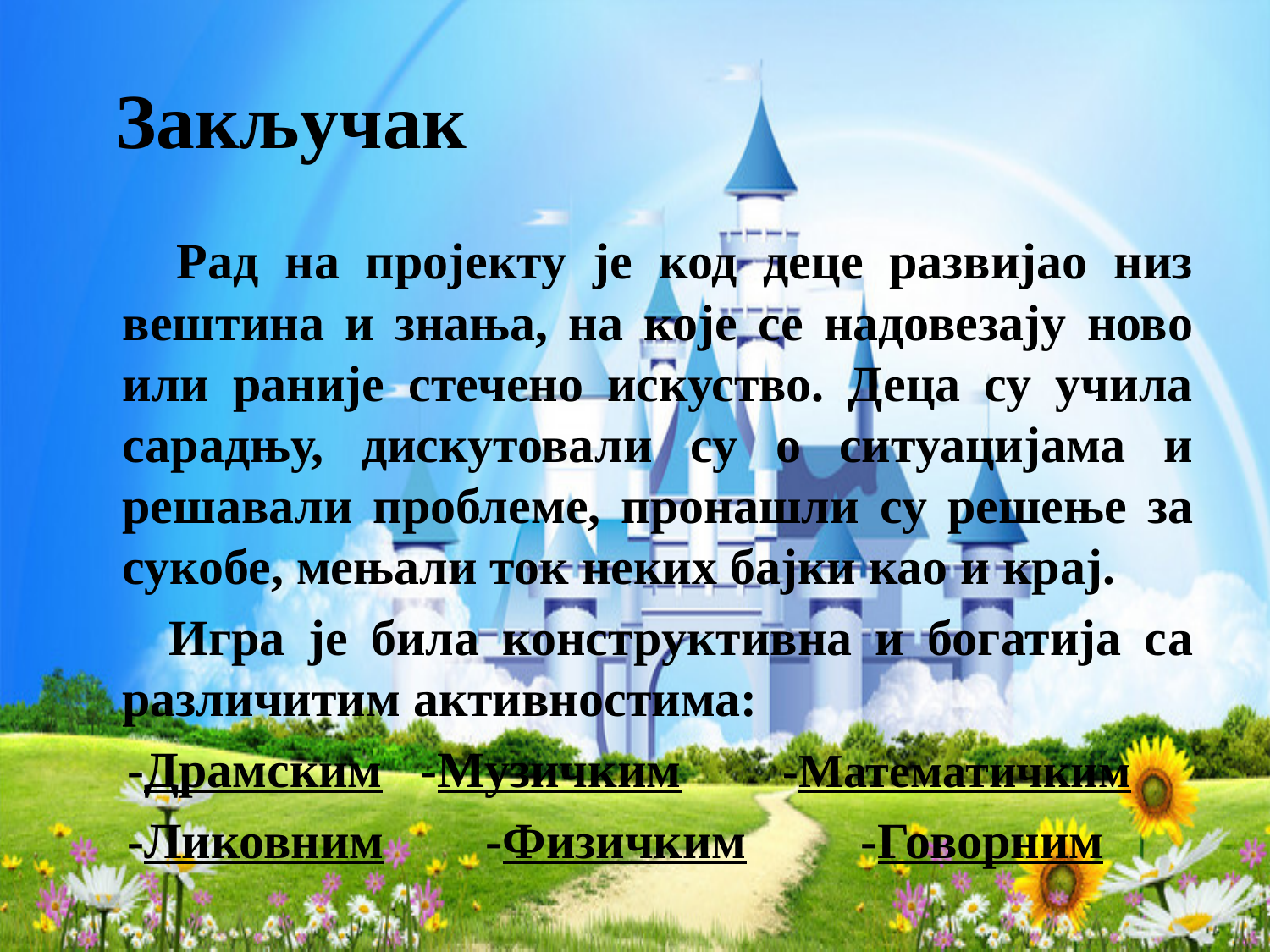

# Закључак
    Рад на пројекту је код деце развијао низ вештина и знања, на које се надовезају ново или раније стечено искуство. Деца су учила сарадњу, дискутовали су о ситуацијама и решавали проблеме, пронашли су решење за сукобе, мењали ток неких бајки као и крај.
    Игра је била конструктивна и богатија са различитим активностима:
    -Драмским   -Музичким        -Математичким
    -Ликовним        -Физичким         -Говорним